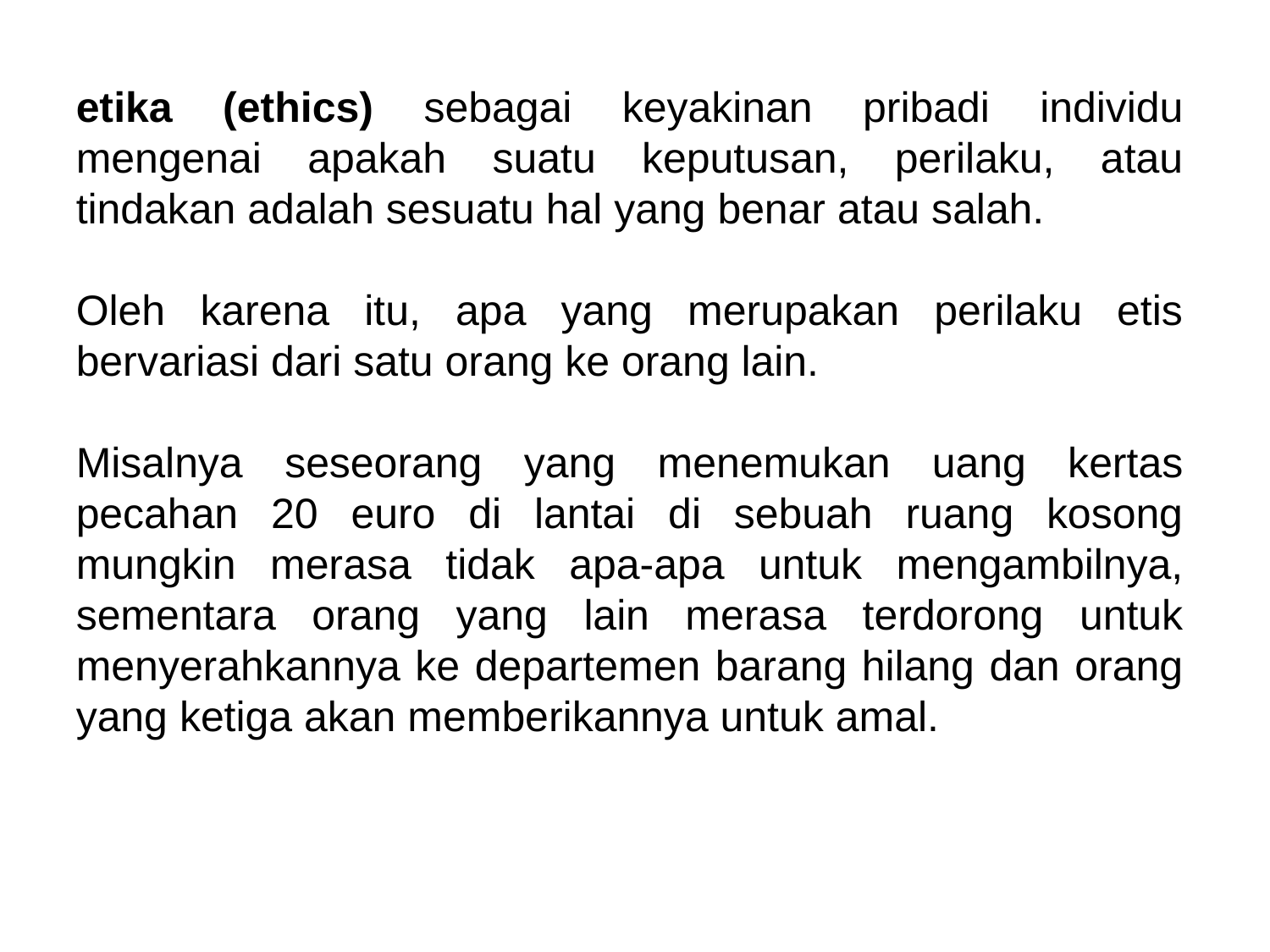

etika (ethics) sebagai keyakinan pribadi individu mengenai apakah suatu keputusan, perilaku, atau tindakan adalah sesuatu hal yang benar atau salah.

Oleh karena itu, apa yang merupakan perilaku etis bervariasi dari satu orang ke orang lain.

Misalnya seseorang yang menemukan uang kertas pecahan 20 euro di lantai di sebuah ruang kosong mungkin merasa tidak apa-apa untuk mengambilnya, sementara orang yang lain merasa terdorong untuk menyerahkannya ke departemen barang hilang dan orang yang ketiga akan memberikannya untuk amal.